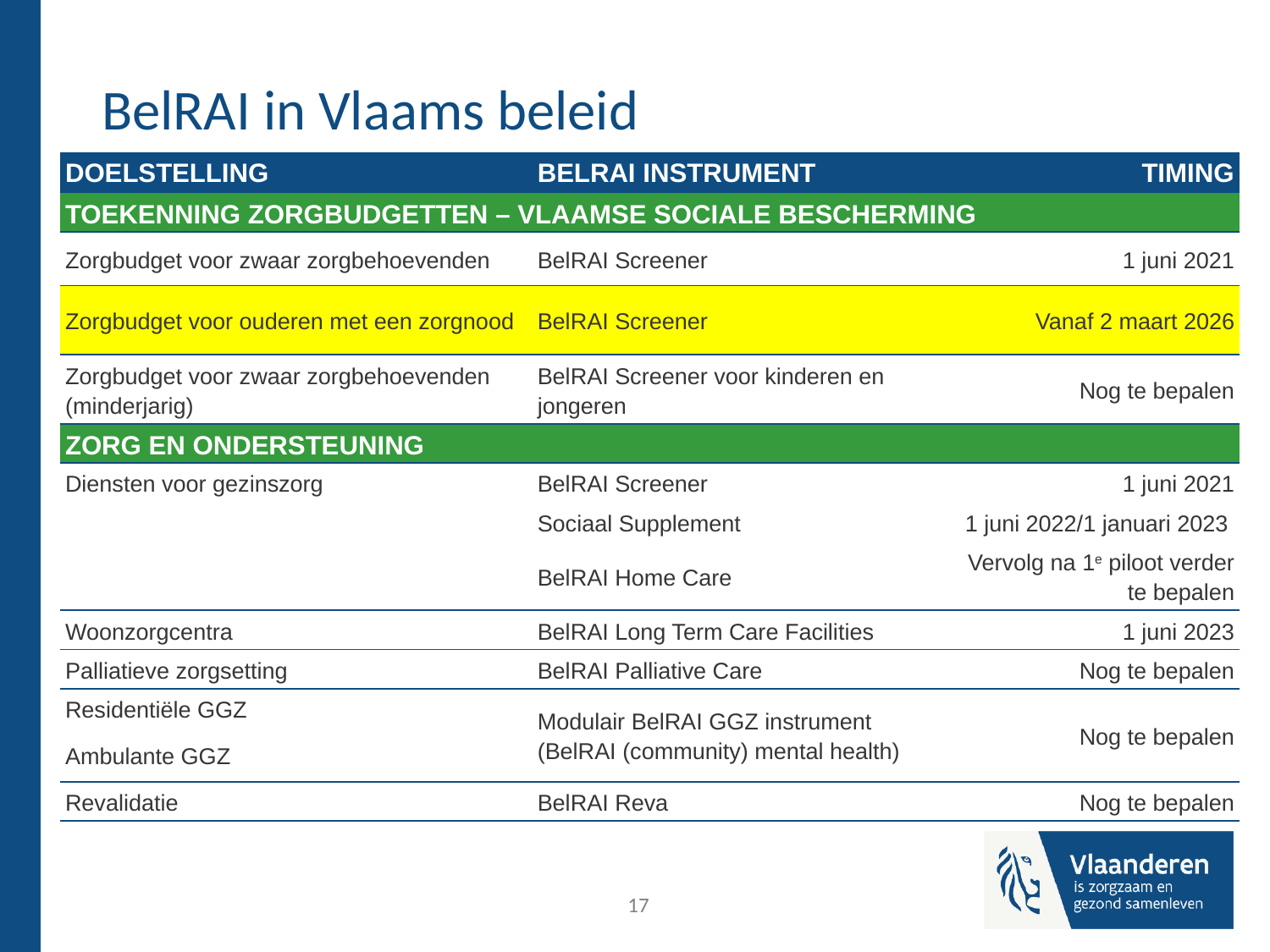

# BelRAI in Vlaams beleid
| DOELSTELLING | BELRAI INSTRUMENT | TIMING |
| --- | --- | --- |
| TOEKENNING ZORGBUDGETTEN – VLAAMSE SOCIALE BESCHERMING |  |  |
| Zorgbudget voor zwaar zorgbehoevenden | BelRAI Screener | 1 juni 2021 |
| Zorgbudget voor ouderen met een zorgnood | BelRAI Screener | Vanaf 2 maart 2026 |
| Zorgbudget voor zwaar zorgbehoevenden (minderjarig) | BelRAI Screener voor kinderen en jongeren | Nog te bepalen |
| ZORG EN ONDERSTEUNING |  |  |
| Diensten voor gezinszorg | BelRAI Screener | 1 juni 2021 |
|  | Sociaal Supplement | 1 juni 2022/1 januari 2023 |
|  | BelRAI Home Care | Vervolg na 1e piloot verder te bepalen |
| Woonzorgcentra | BelRAI Long Term Care Facilities | 1 juni 2023 |
| Palliatieve zorgsetting | BelRAI Palliative Care | Nog te bepalen |
| Residentiële GGZ | Modulair BelRAI GGZ instrument (BelRAI (community) mental health) | Nog te bepalen |
| Ambulante GGZ |  |  |
| Revalidatie | BelRAI Reva | Nog te bepalen |